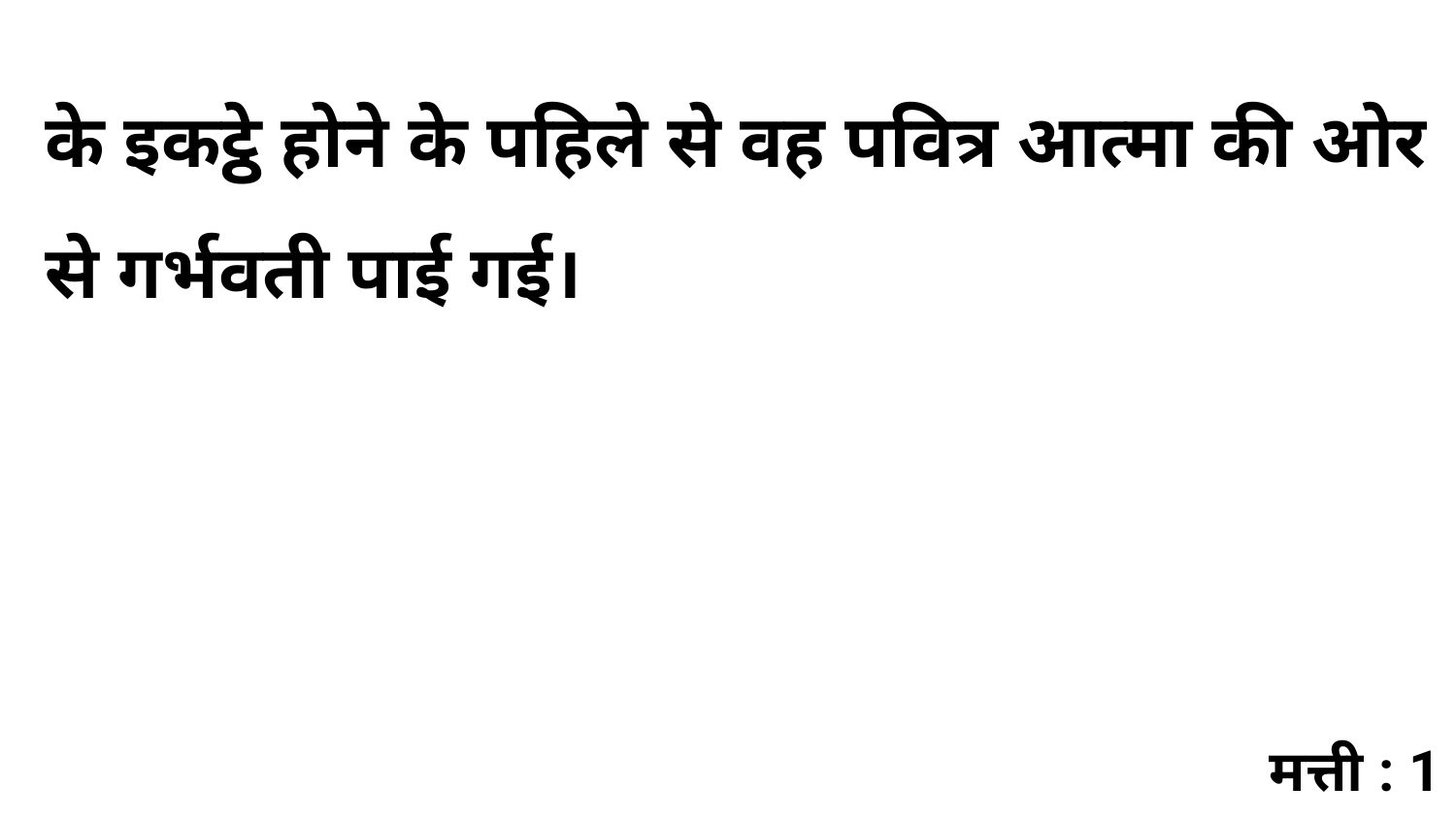

के इकट्ठे होने के पहिले से वह पवित्र आत्मा की ओर से गर्भवती पाई गई।
मत्ती : 1